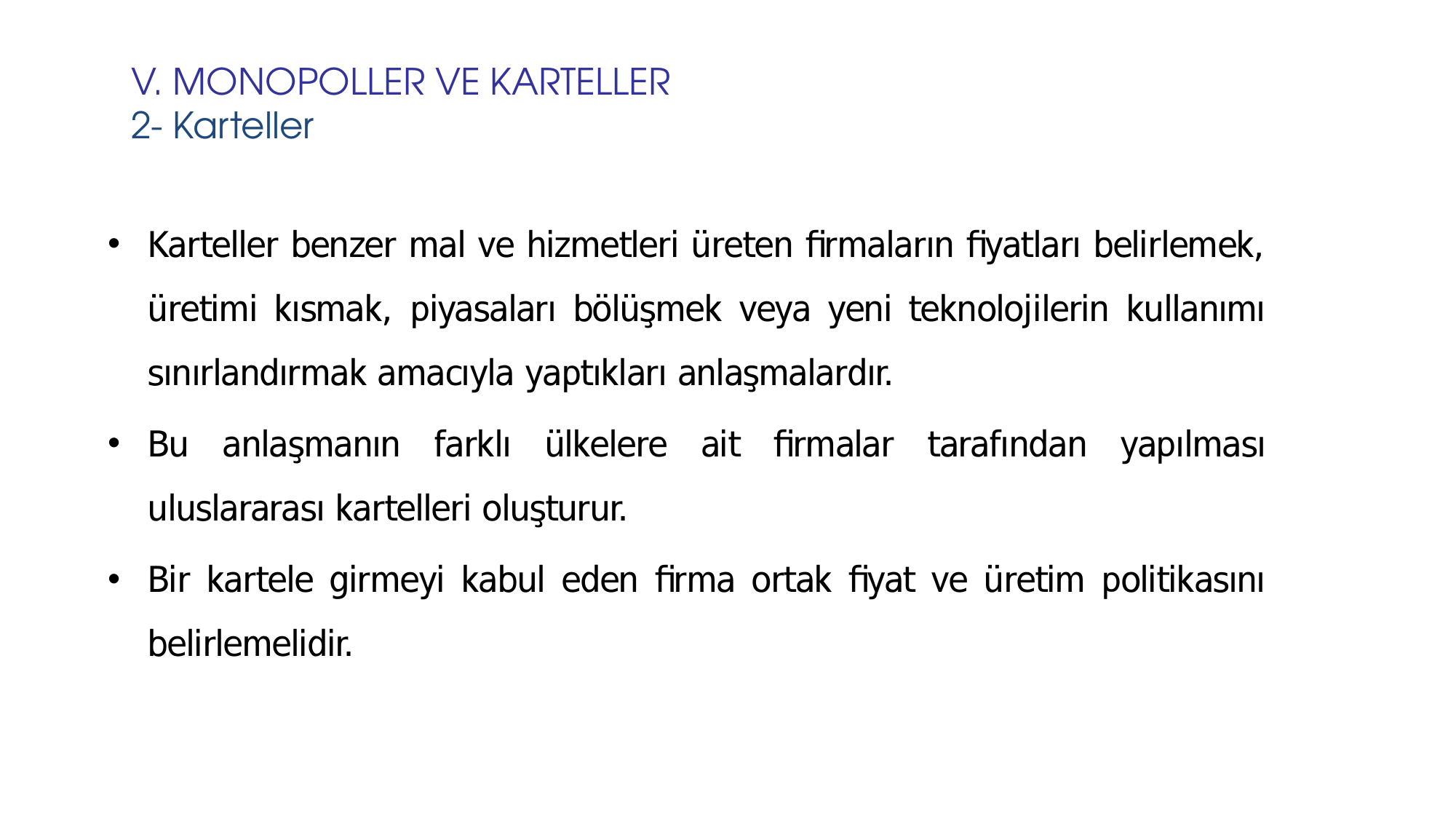

V. MONOPOLLER VE KARTELLER
2- Karteller
Karteller benzer mal ve hizmetleri üreten firmaların fiyatları belirlemek, üretimi kısmak, piyasaları bölüşmek veya yeni teknolojilerin kullanımı sınırlandırmak amacıyla yaptıkları anlaşmalardır.
Bu anlaşmanın farklı ülkelere ait firmalar tarafından yapılması uluslararası kartelleri oluşturur.
Bir kartele girmeyi kabul eden firma ortak fiyat ve üretim politikasını belirlemelidir.